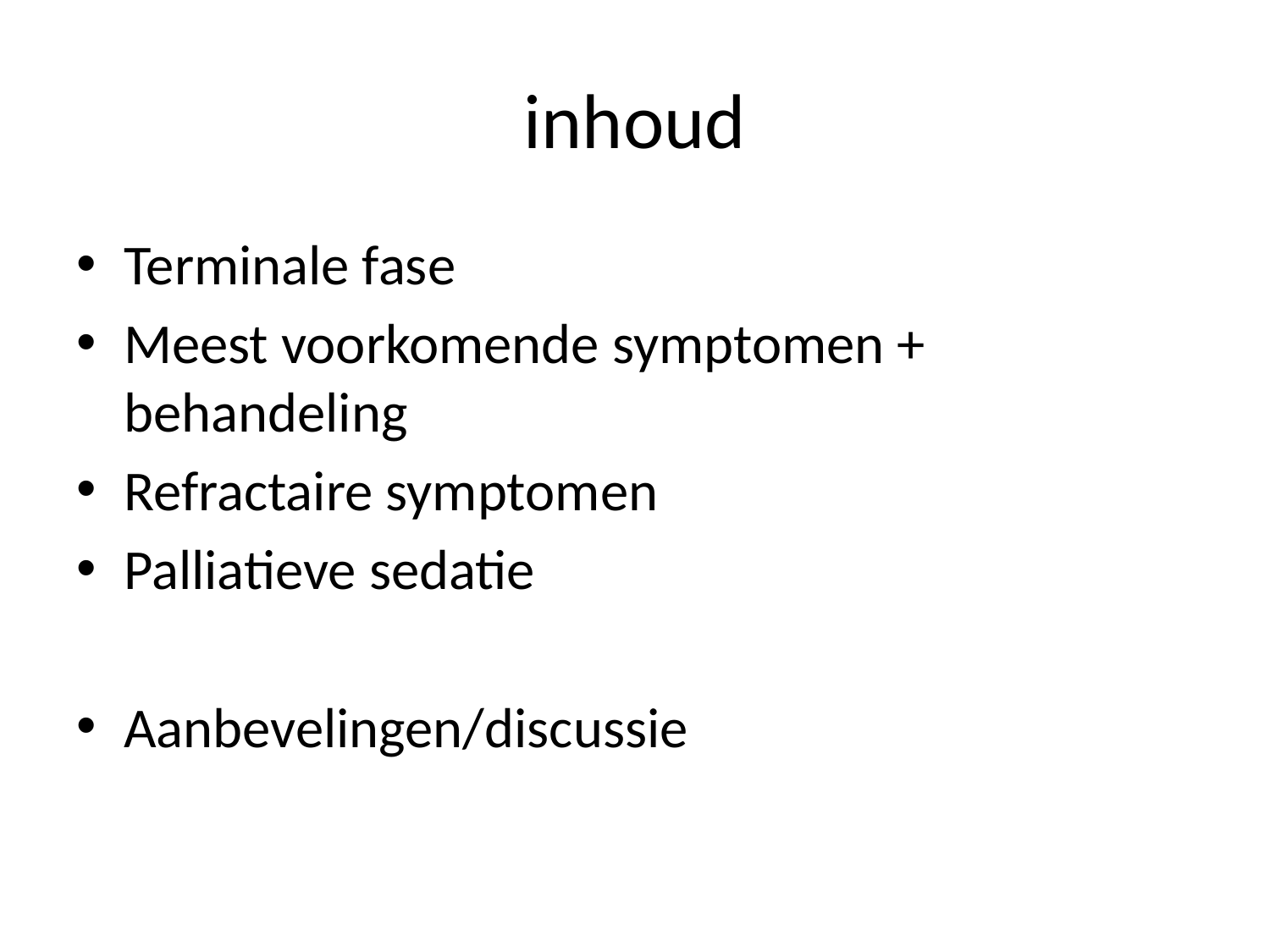

# inhoud
Terminale fase
Meest voorkomende symptomen + behandeling
Refractaire symptomen
Palliatieve sedatie

Aanbevelingen/discussie